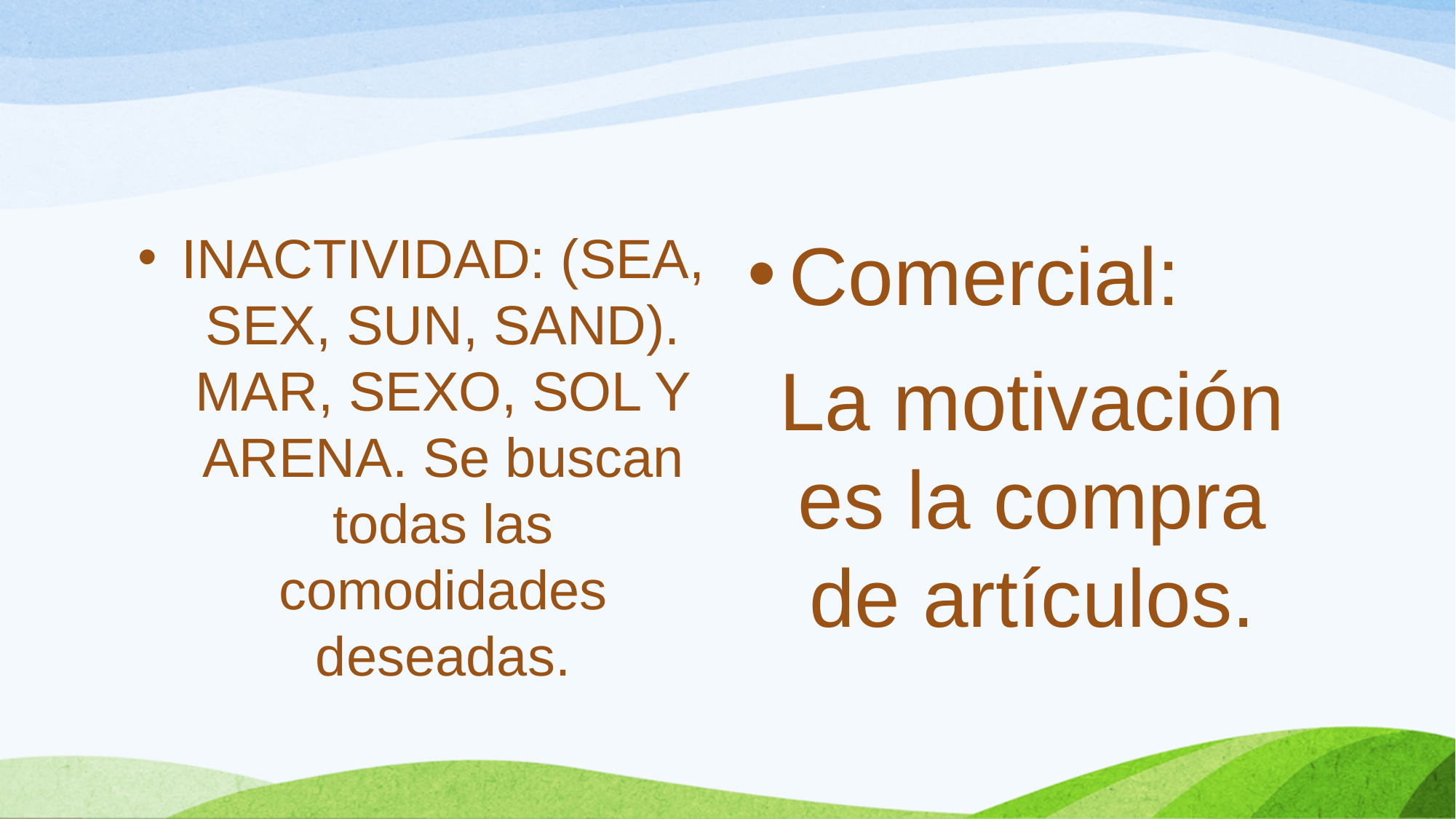

INACTIVIDAD: (SEA, SEX, SUN, SAND). MAR, SEXO, SOL Y ARENA. Se buscan todas las comodidades deseadas.
Comercial:
La motivación es la compra de artículos.